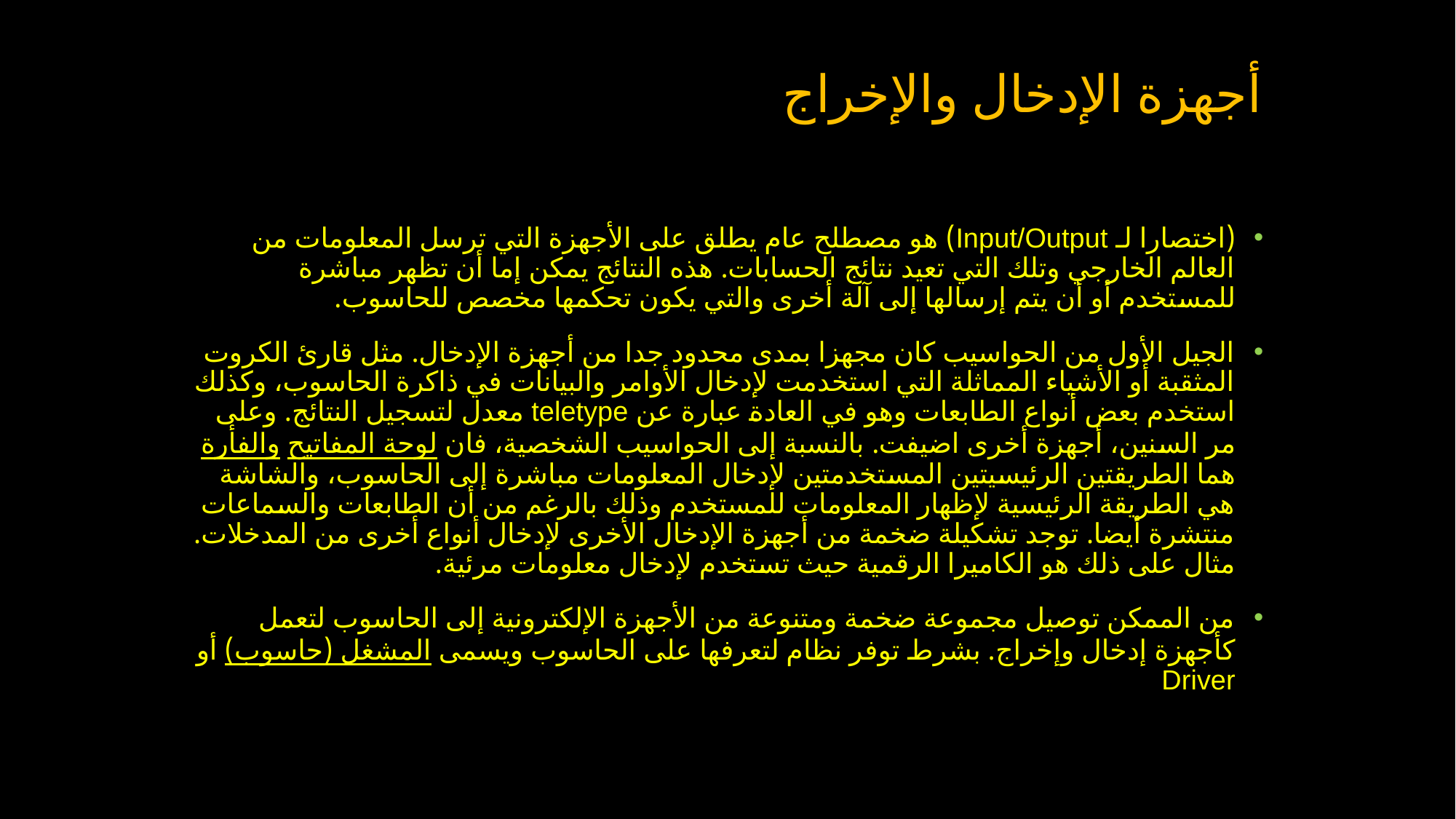

# أجهزة الإدخال والإخراج
(اختصارا لـ Input/Output) هو مصطلح عام يطلق على الأجهزة التي ترسل المعلومات من العالم الخارجي وتلك التي تعيد نتائج الحسابات. هذه النتائج يمكن إما أن تظهر مباشرة للمستخدم أو أن يتم إرسالها إلى آلة أخرى والتي يكون تحكمها مخصص للحاسوب.
الجيل الأول من الحواسيب كان مجهزا بمدى محدود جدا من أجهزة الإدخال. مثل قارئ الكروت المثقبة أو الأشياء المماثلة التي استخدمت لإدخال الأوامر والبيانات في ذاكرة الحاسوب، وكذلك استخدم بعض أنواع الطابعات وهو في العادة عبارة عن teletype معدل لتسجيل النتائج. وعلى مر السنين، أجهزة أخرى اضيفت. بالنسبة إلى الحواسيب الشخصية، فان لوحة المفاتيح والفأرة هما الطريقتين الرئيسيتين المستخدمتين لإدخال المعلومات مباشرة إلى الحاسوب، والشاشة هي الطريقة الرئيسية لإظهار المعلومات للمستخدم وذلك بالرغم من أن الطابعات والسماعات منتشرة أيضا. توجد تشكيلة ضخمة من أجهزة الإدخال الأخرى لإدخال أنواع أخرى من المدخلات. مثال على ذلك هو الكاميرا الرقمية حيث تستخدم لإدخال معلومات مرئية.
من الممكن توصيل مجموعة ضخمة ومتنوعة من الأجهزة الإلكترونية إلى الحاسوب لتعمل كأجهزة إدخال وإخراج. بشرط توفر نظام لتعرفها على الحاسوب ويسمى المشغل (حاسوب) أو Driver